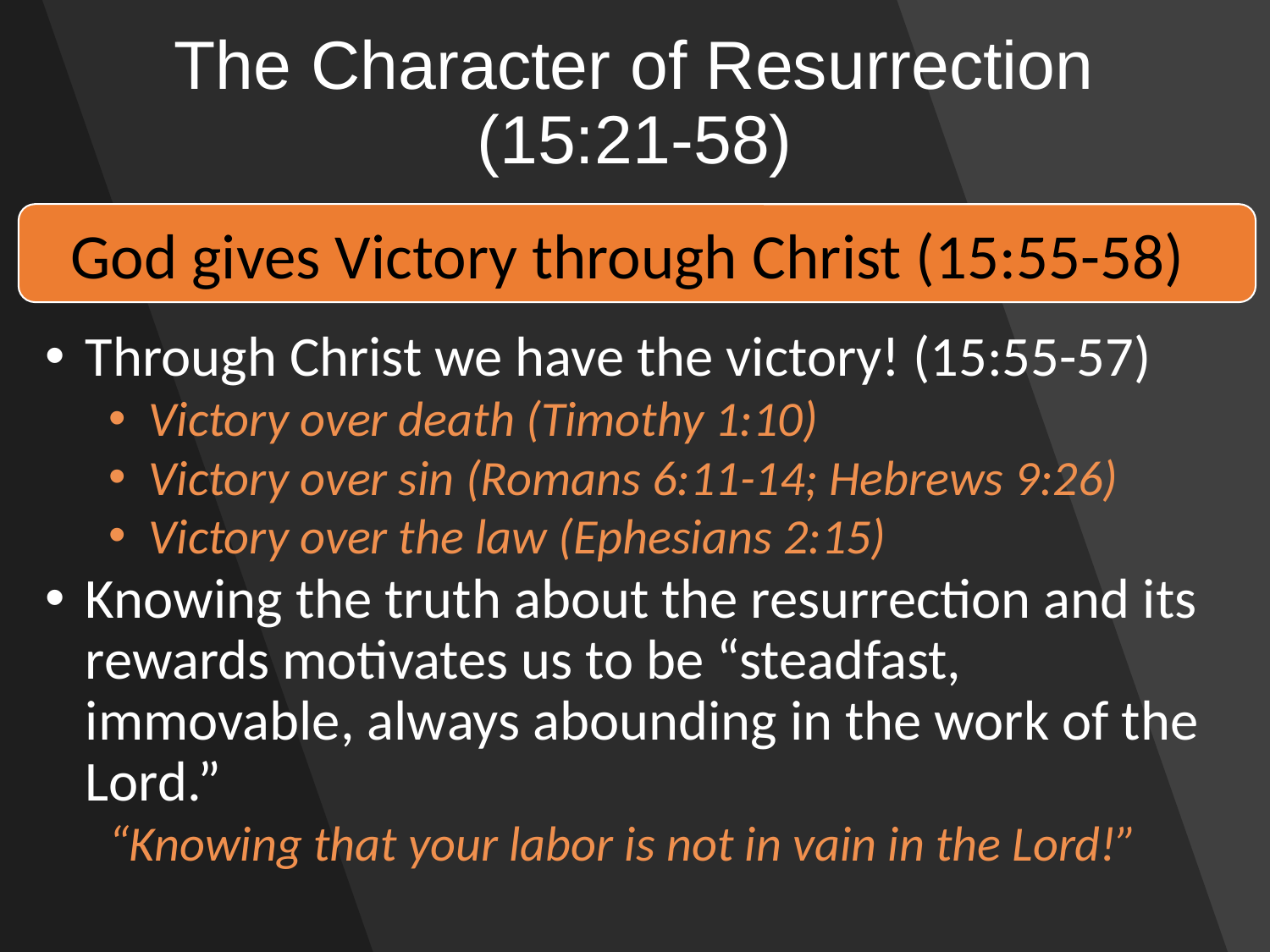

# The Character of Resurrection (15:21-58)

God gives Victory through Christ (15:55-58)
Through Christ we have the victory! (15:55-57)
Victory over death (Timothy 1:10)
Victory over sin (Romans 6:11-14; Hebrews 9:26)
Victory over the law (Ephesians 2:15)
Knowing the truth about the resurrection and its rewards motivates us to be “steadfast, immovable, always abounding in the work of the Lord.”
“Knowing that your labor is not in vain in the Lord!”